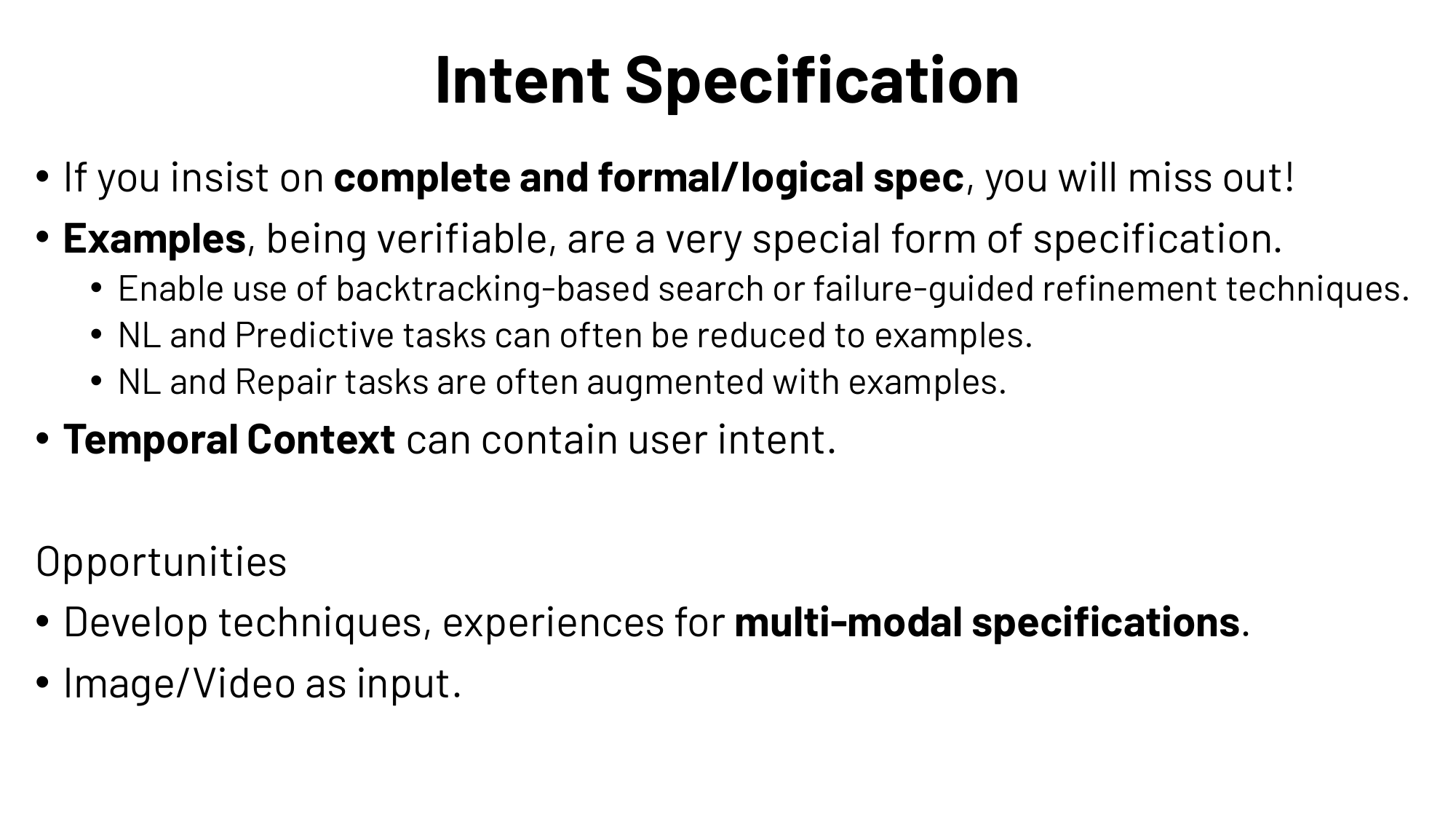

# Intent Specification
If you insist on complete and formal/logical spec, you will miss out!
Examples, being verifiable, are a very special form of specification.
Enable use of backtracking-based search or failure-guided refinement techniques.
NL and Predictive tasks can often be reduced to examples.
NL and Repair tasks are often augmented with examples.
Temporal Context can contain user intent.

Opportunities
Develop techniques, experiences for multi-modal specifications.
Image/Video as input.